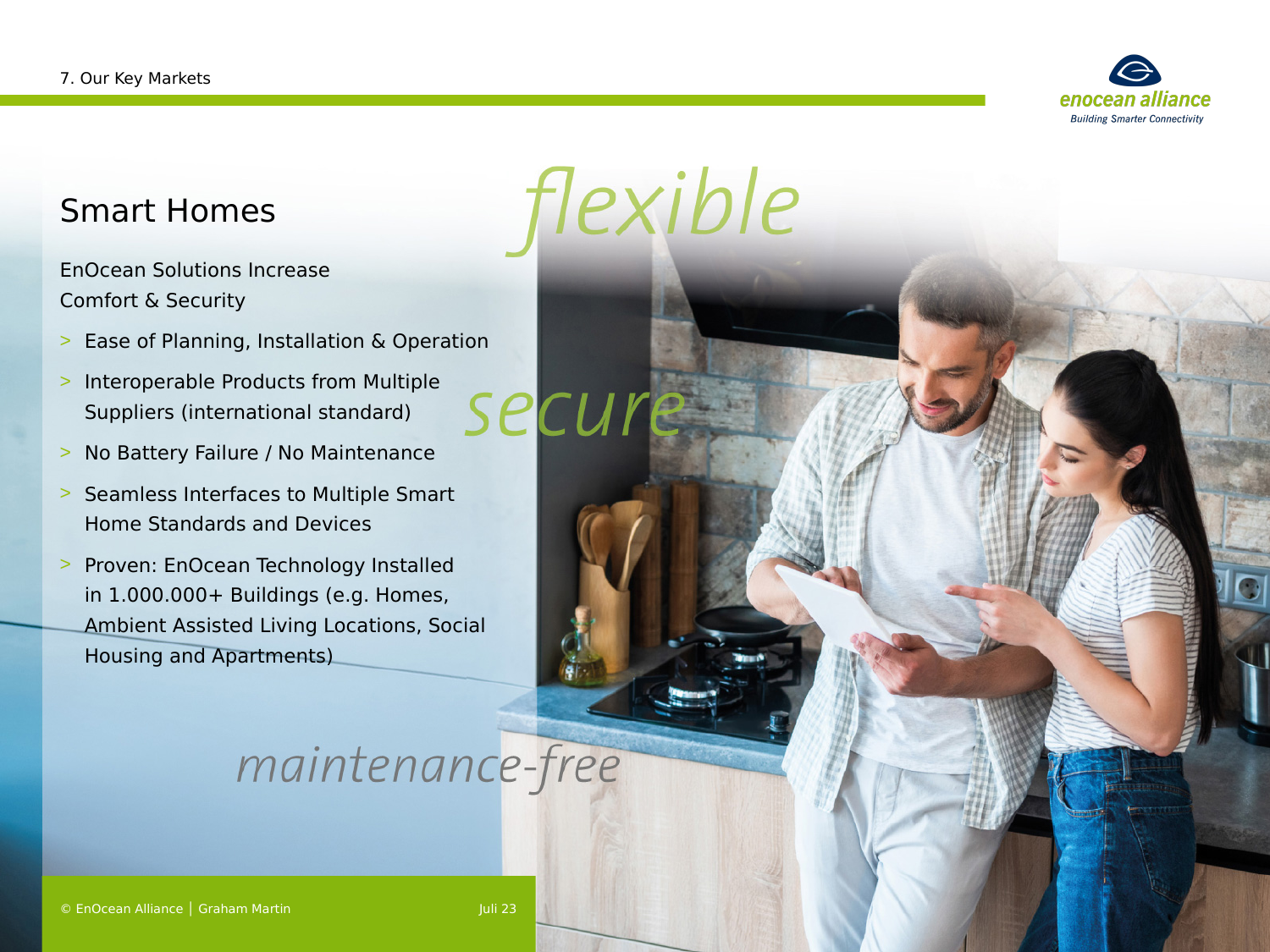

7. Our Key Markets
# Smart Homes
EnOcean Solutions Increase
Comfort & Security
Ease of Planning, Installation & Operation
Interoperable Products from Multiple Suppliers (international standard)
No Battery Failure / No Maintenance
Seamless Interfaces to Multiple Smart Home Standards and Devices
Proven: EnOcean Technology Installed
in 1.000.000+ Buildings (e.g. Homes, Ambient Assisted Living Locations, Social Housing and Apartments)
© EnOcean Alliance │ Graham Martin
Juli 23
10